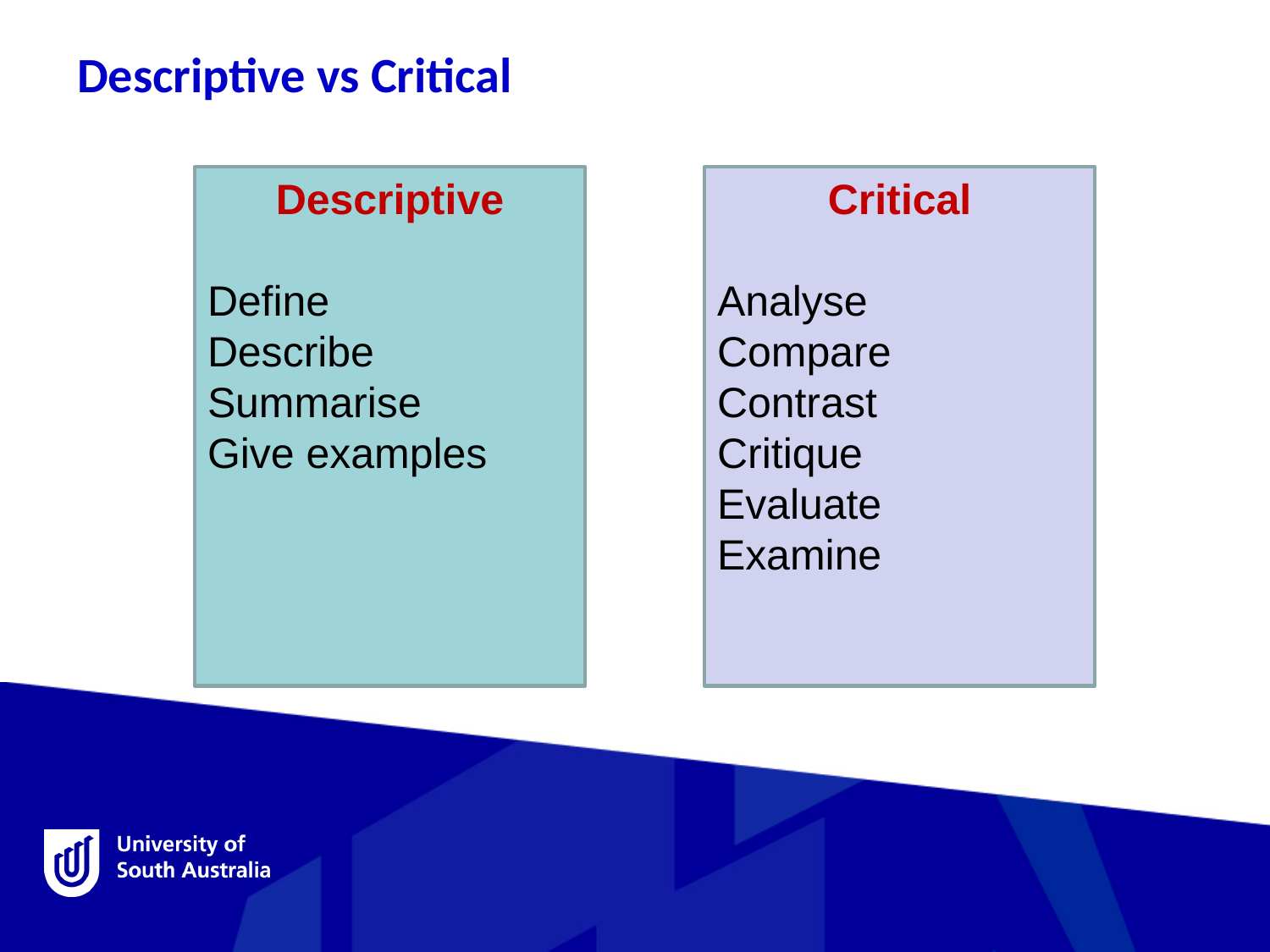

Descriptive vs Critical

Descriptive

Define
Describe
Summarise
Give examples

Critical
Analyse
Compare
Contrast
Critique
Evaluate
Examine